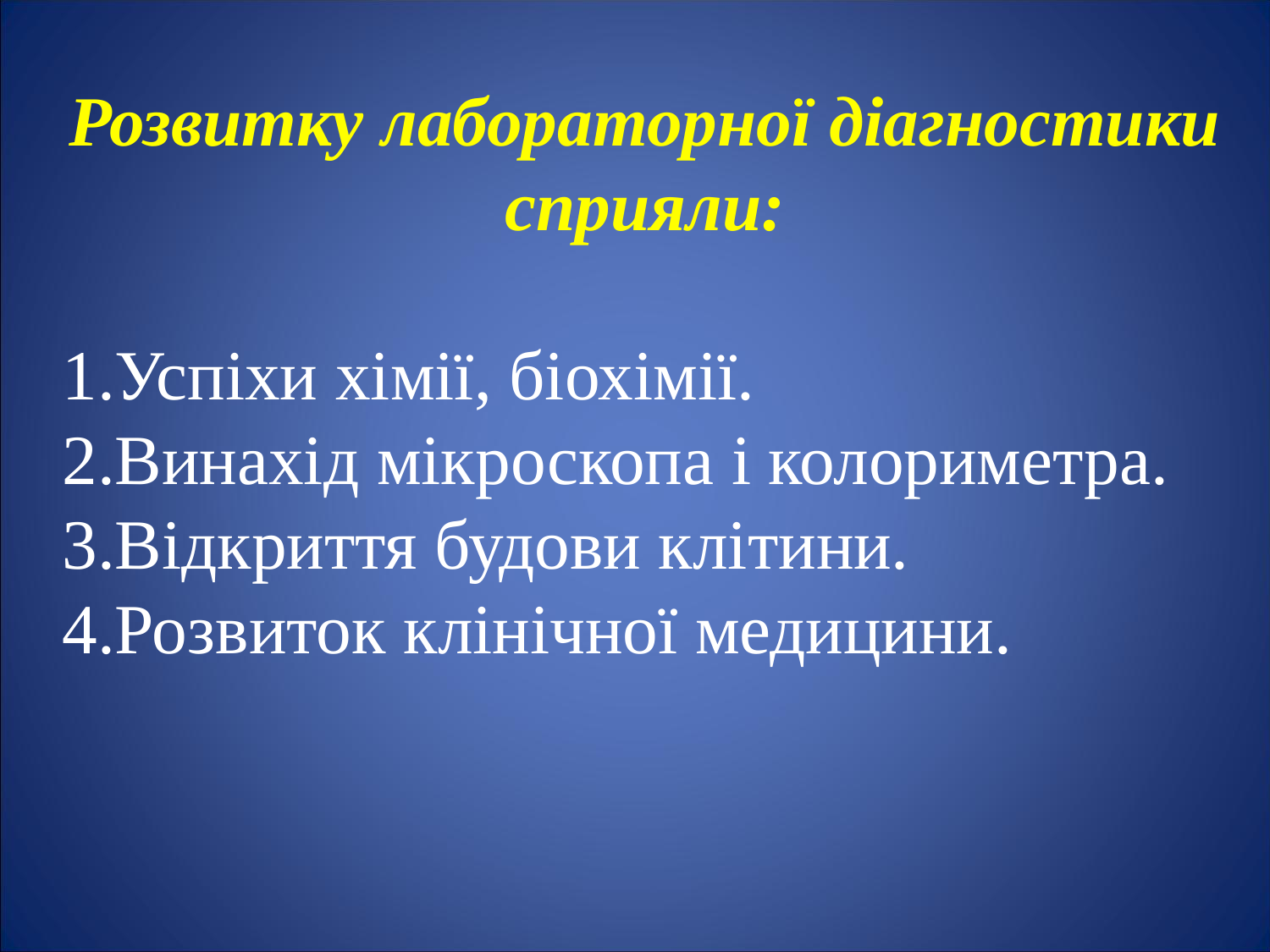

Розвитку лабораторної діагностики сприяли:

Успіхи хімії, біохімії.
Винахід мікроскопа і колориметра.
Відкриття будови клітини.
Розвиток клінічної медицини.